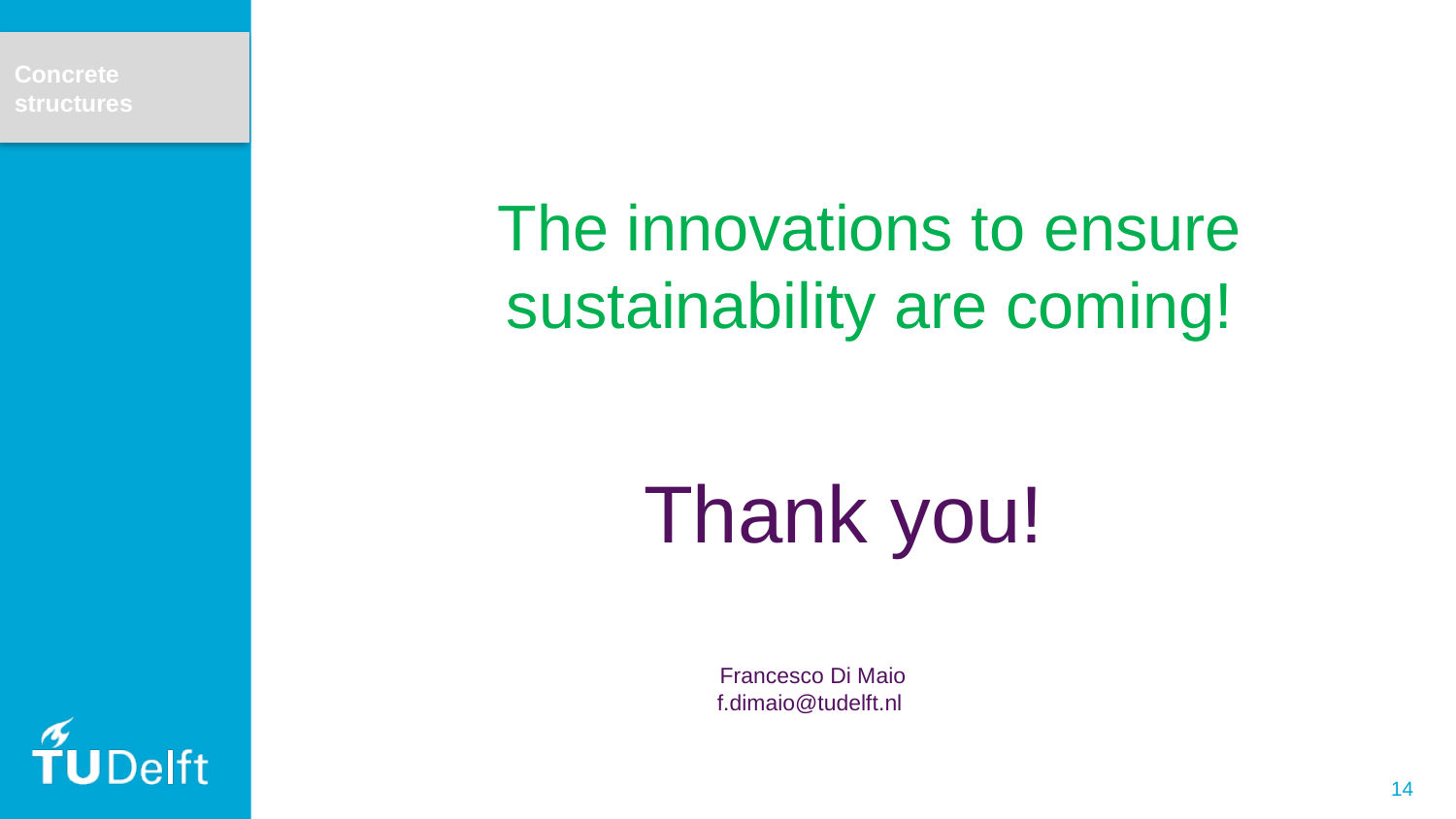

Concrete structures
The innovations to ensure sustainability are coming!
Thank you!
Francesco Di Maio
f.dimaio@tudelft.nl